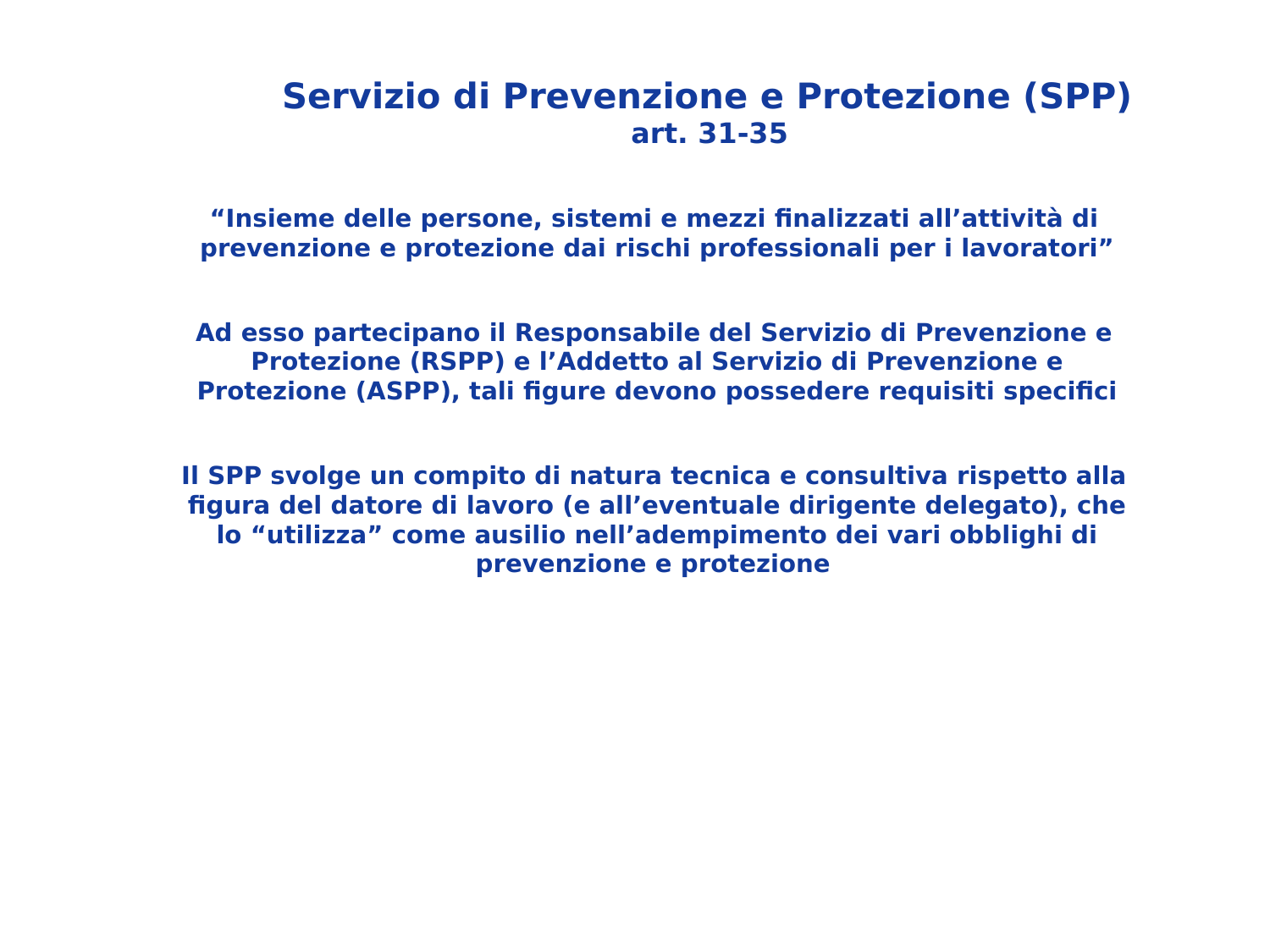

Servizio di Prevenzione e Protezione (SPP)
art. 31-35
“Insieme delle persone, sistemi e mezzi finalizzati all’attività di prevenzione e protezione dai rischi professionali per i lavoratori”

Ad esso partecipano il Responsabile del Servizio di Prevenzione e Protezione (RSPP) e l’Addetto al Servizio di Prevenzione e Protezione (ASPP), tali figure devono possedere requisiti specifici

Il SPP svolge un compito di natura tecnica e consultiva rispetto alla figura del datore di lavoro (e all’eventuale dirigente delegato), che lo “utilizza” come ausilio nell’adempimento dei vari obblighi di prevenzione e protezione